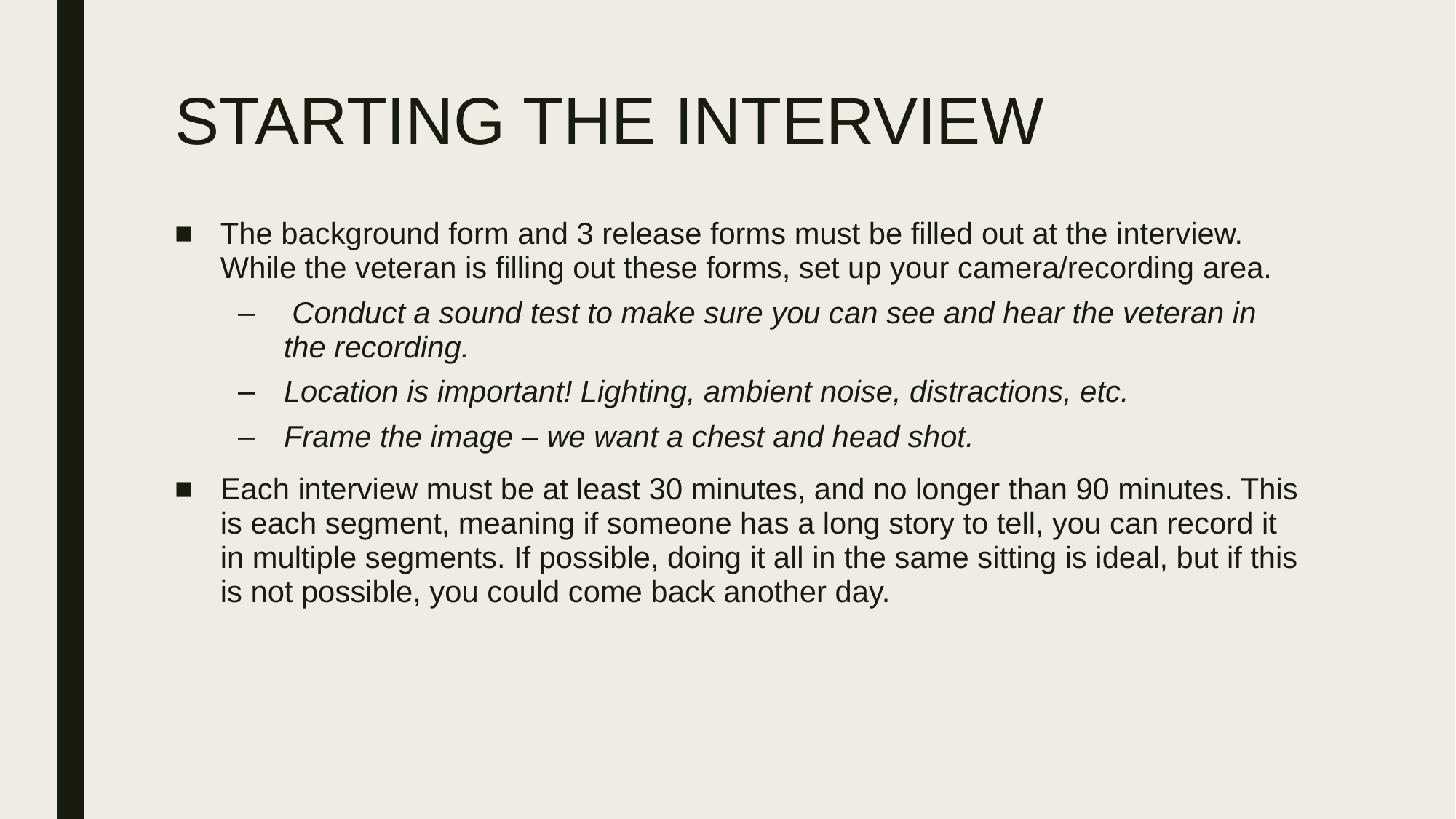

# STARTING THE INTERVIEW
The background form and 3 release forms must be filled out at the interview. While the veteran is filling out these forms, set up your camera/recording area.
 Conduct a sound test to make sure you can see and hear the veteran in the recording.
Location is important! Lighting, ambient noise, distractions, etc.
Frame the image – we want a chest and head shot.
Each interview must be at least 30 minutes, and no longer than 90 minutes. This is each segment, meaning if someone has a long story to tell, you can record it in multiple segments. If possible, doing it all in the same sitting is ideal, but if this is not possible, you could come back another day.